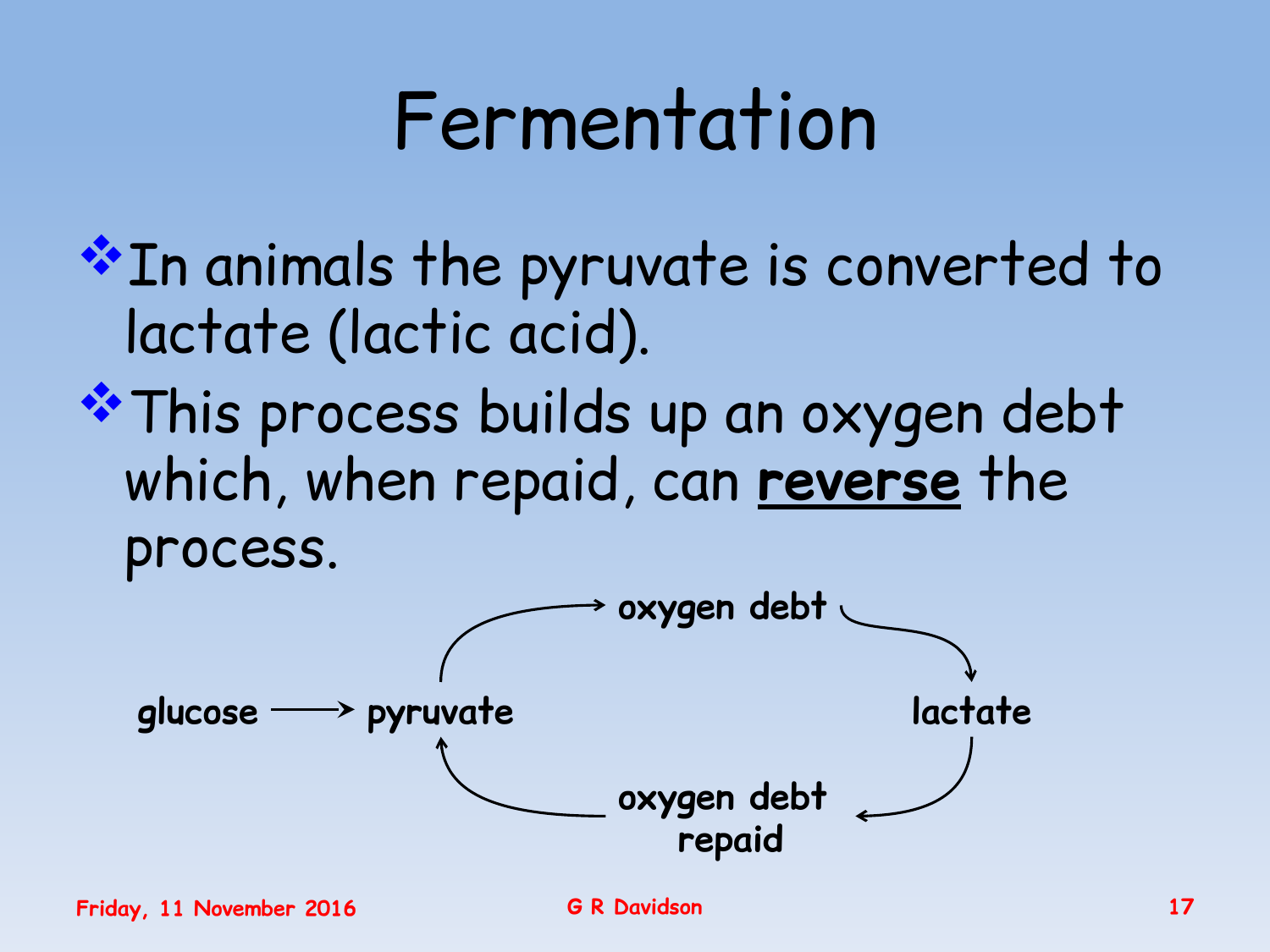

# Fermentation
In animals the pyruvate is converted to lactate (lactic acid).
This process builds up an oxygen debt which, when repaid, can reverse the process.
oxygen debt
glucose
pyruvate
lactate
oxygen debt
repaid
Friday, 11 November 2016
G R Davidson
17